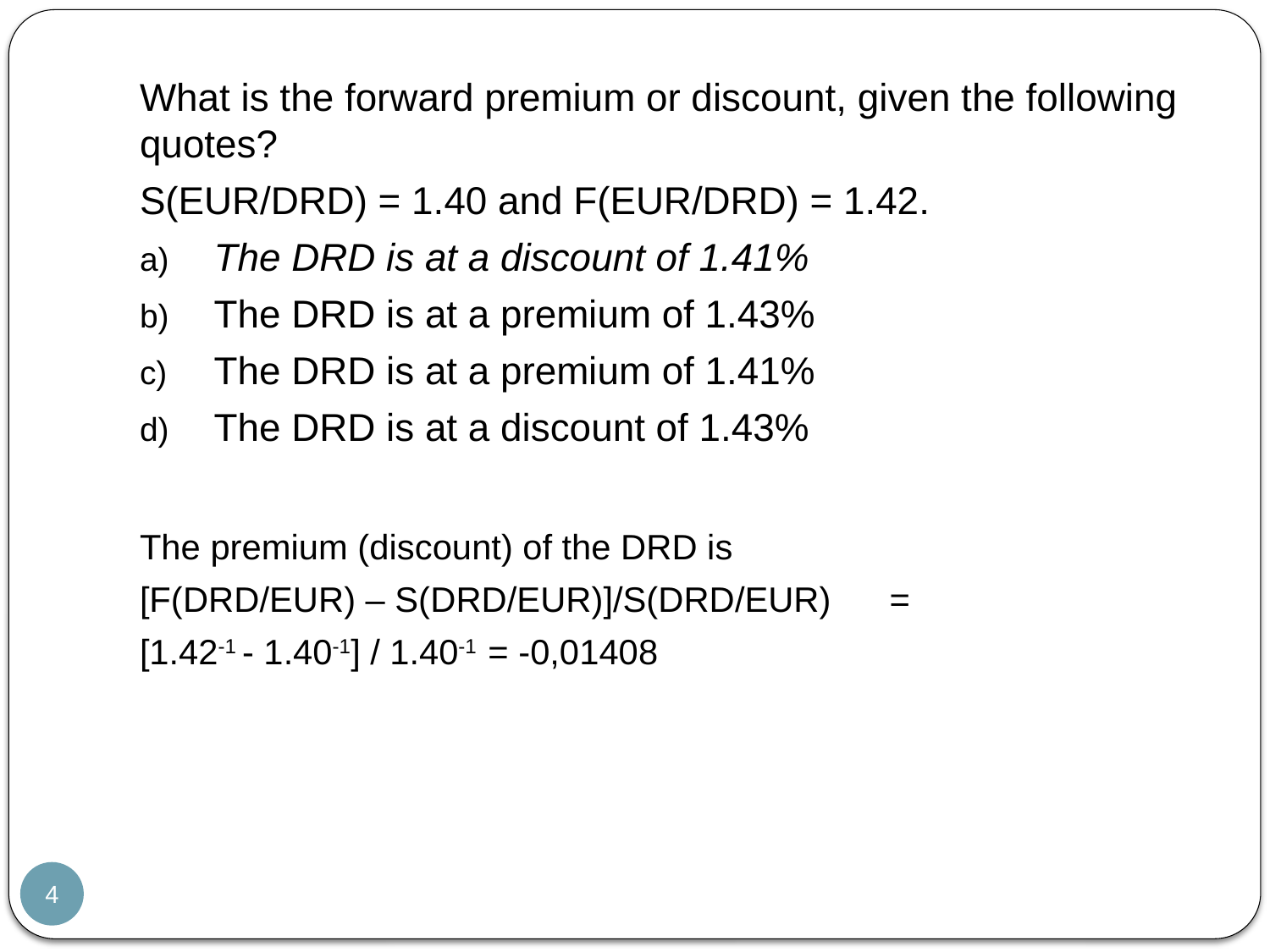

What is the forward premium or discount, given the following quotes?
S(EUR/DRD) = 1.40 and F(EUR/DRD) = 1.42.
 The DRD is at a discount of 1.41%
 The DRD is at a premium of 1.43%
 The DRD is at a premium of 1.41%
 The DRD is at a discount of 1.43%

The premium (discount) of the DRD is
[F(DRD/EUR) – S(DRD/EUR)]/S(DRD/EUR)      =
[1.42-1 - 1.40-1] / 1.40-1  = -0,01408

4